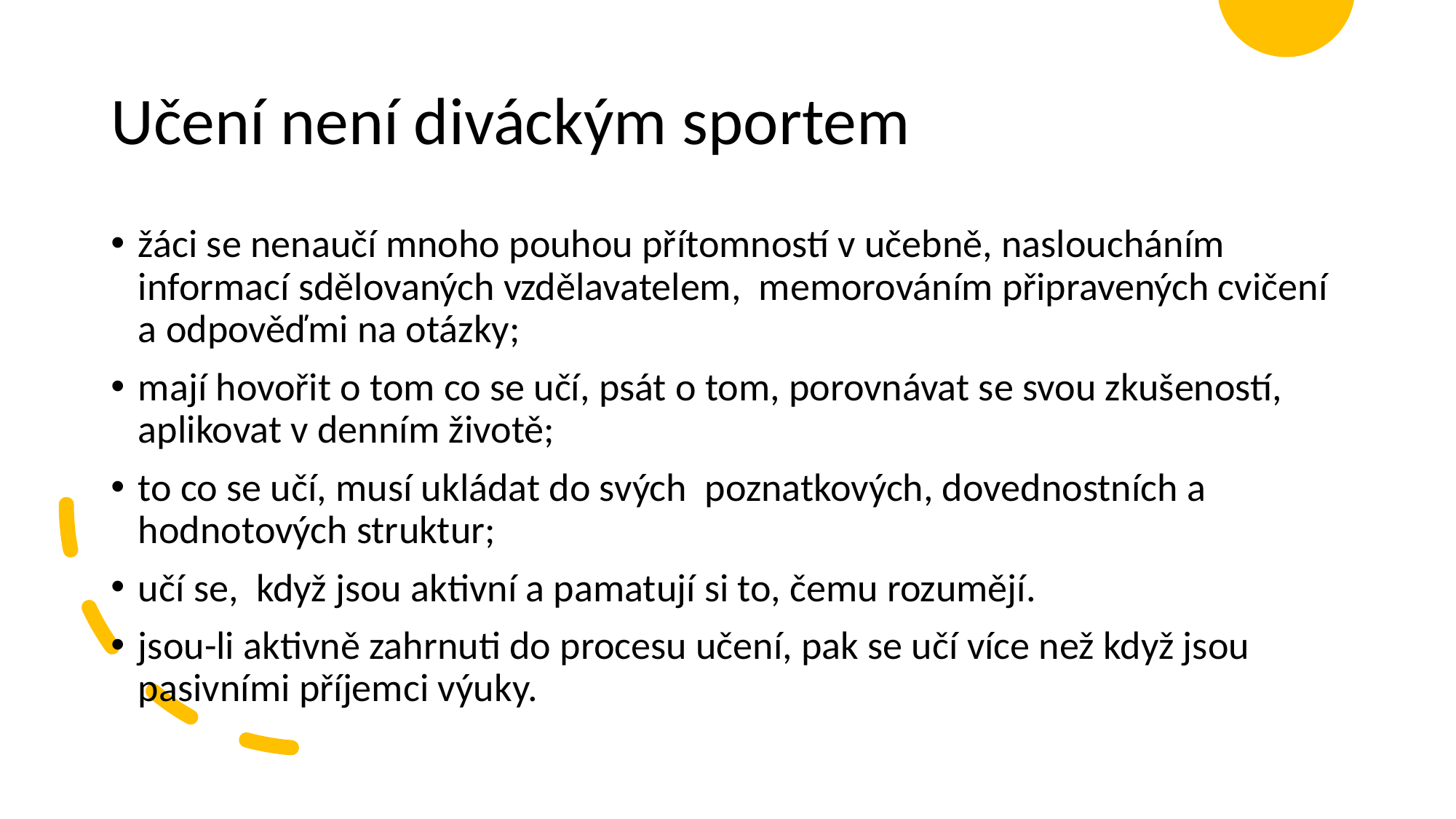

# Učení není diváckým sportem
žáci se nenaučí mnoho pouhou přítomností v učebně, nasloucháním informací sdělovaných vzdělavatelem,  memorováním připravených cvičení a odpověďmi na otázky;
mají hovořit o tom co se učí, psát o tom, porovnávat se svou zkušeností, aplikovat v denním životě;
to co se učí, musí ukládat do svých  poznatkových, dovednostních a hodnotových struktur;
učí se,  když jsou aktivní a pamatují si to, čemu rozumějí.
jsou-li aktivně zahrnuti do procesu učení, pak se učí více než když jsou pasivními příjemci výuky.